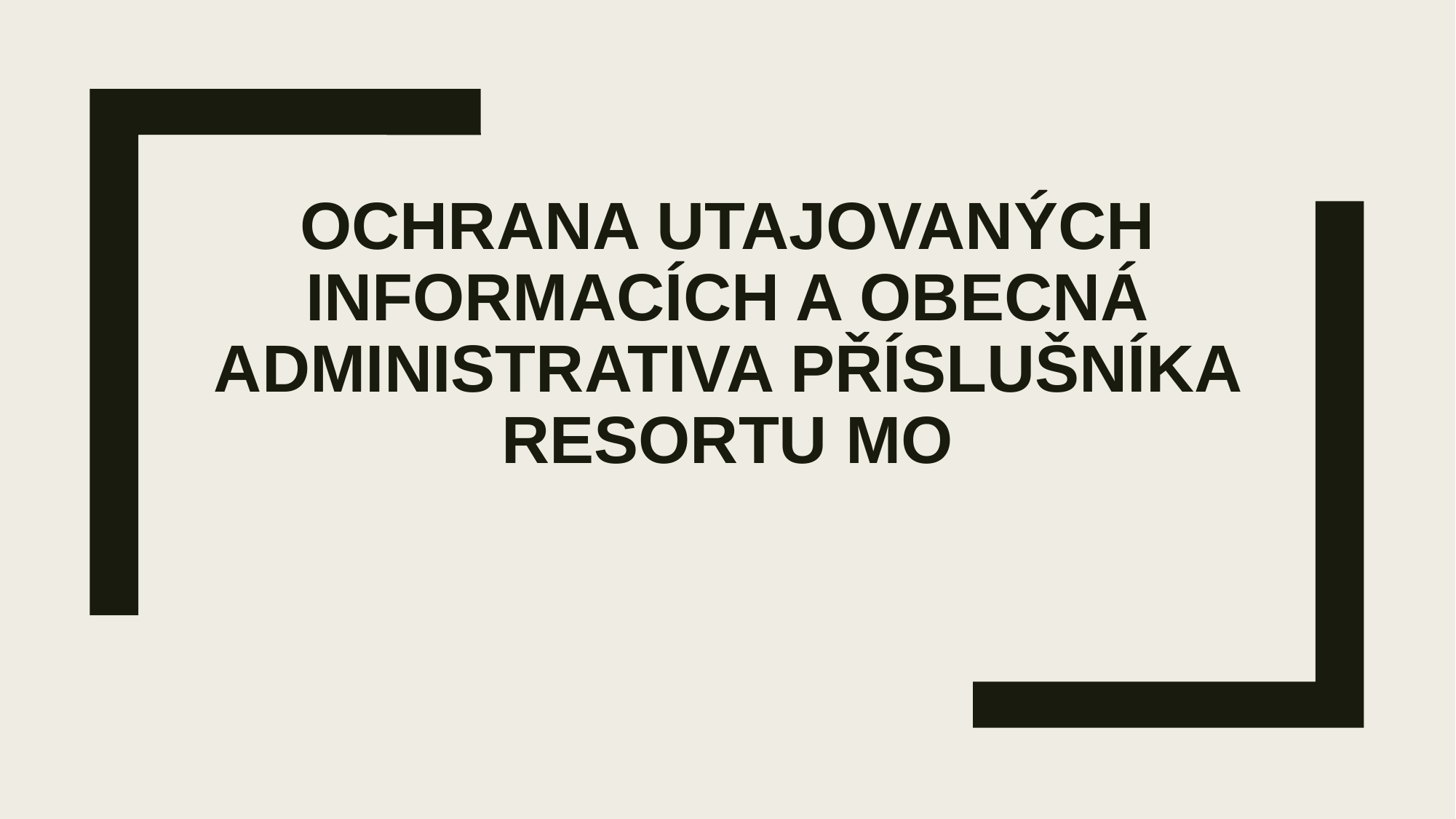

# Ochrana utajovaných informacích a obecná administrativa příslušníka resortu MO